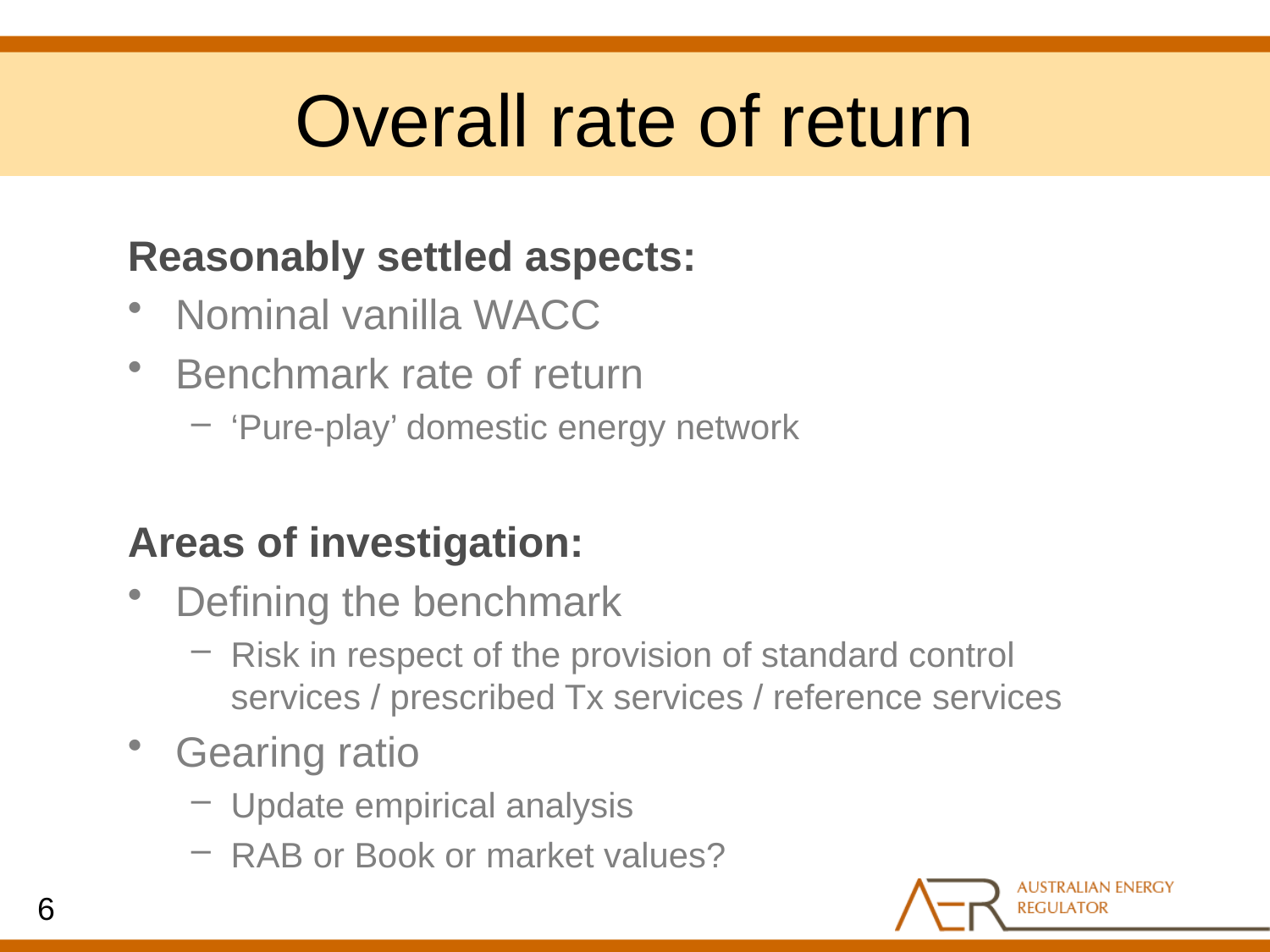

Overall rate of return
Reasonably settled aspects:
Nominal vanilla WACC
Benchmark rate of return
‘Pure-play’ domestic energy network

Areas of investigation:
Defining the benchmark
Risk in respect of the provision of standard control services / prescribed Tx services / reference services
Gearing ratio
Update empirical analysis
RAB or Book or market values?

6